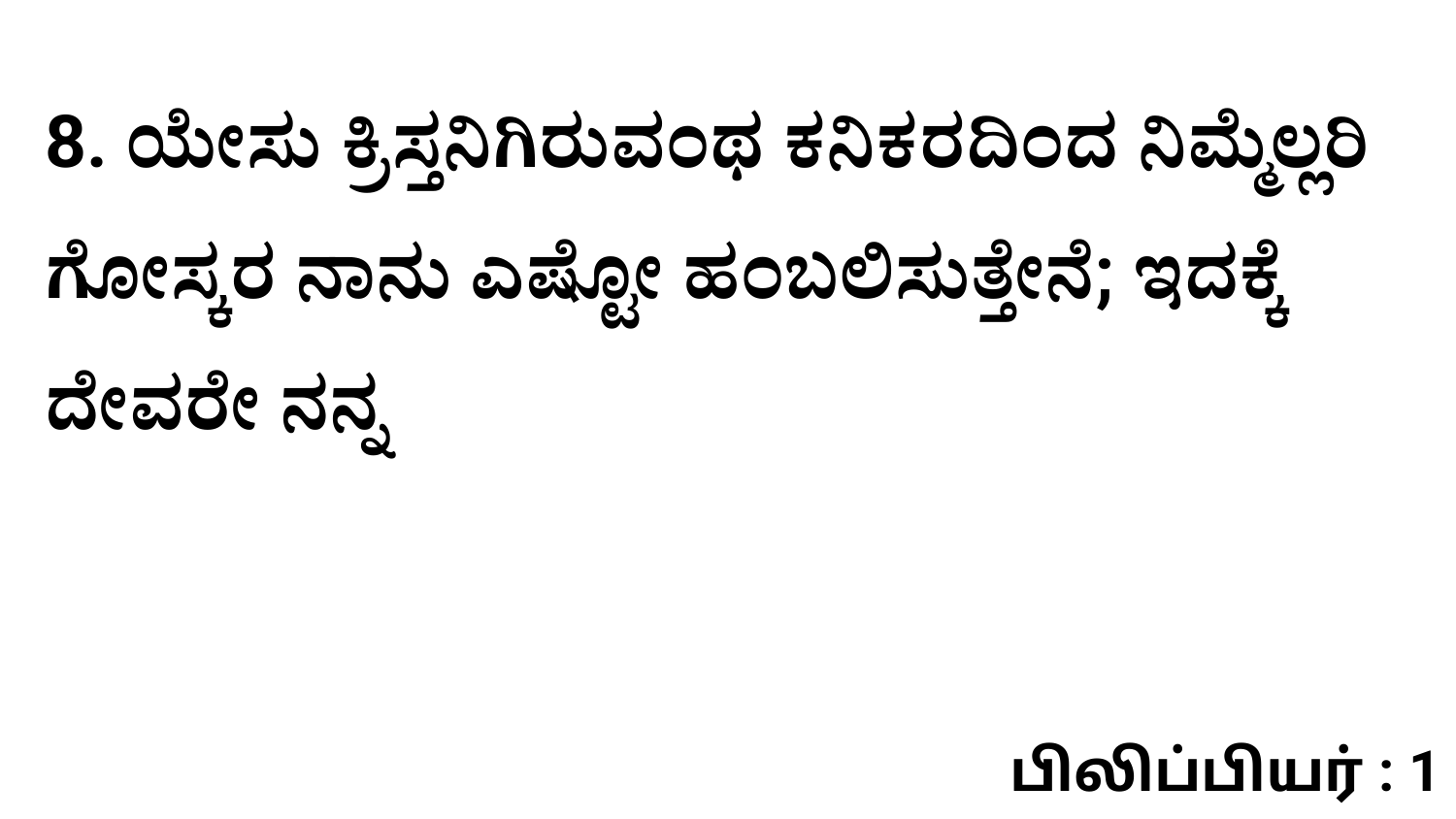

8. ಯೇಸು ಕ್ರಿಸ್ತನಿಗಿರುವಂಥ ಕನಿಕರದಿಂದ ನಿಮ್ಮೆಲ್ಲರಿ ಗೋಸ್ಕರ ನಾನು ಎಷ್ಟೋ ಹಂಬಲಿಸುತ್ತೇನೆ; ಇದಕ್ಕೆ ದೇವರೇ ನನ್ನ
பிலிப்பியர் : 1